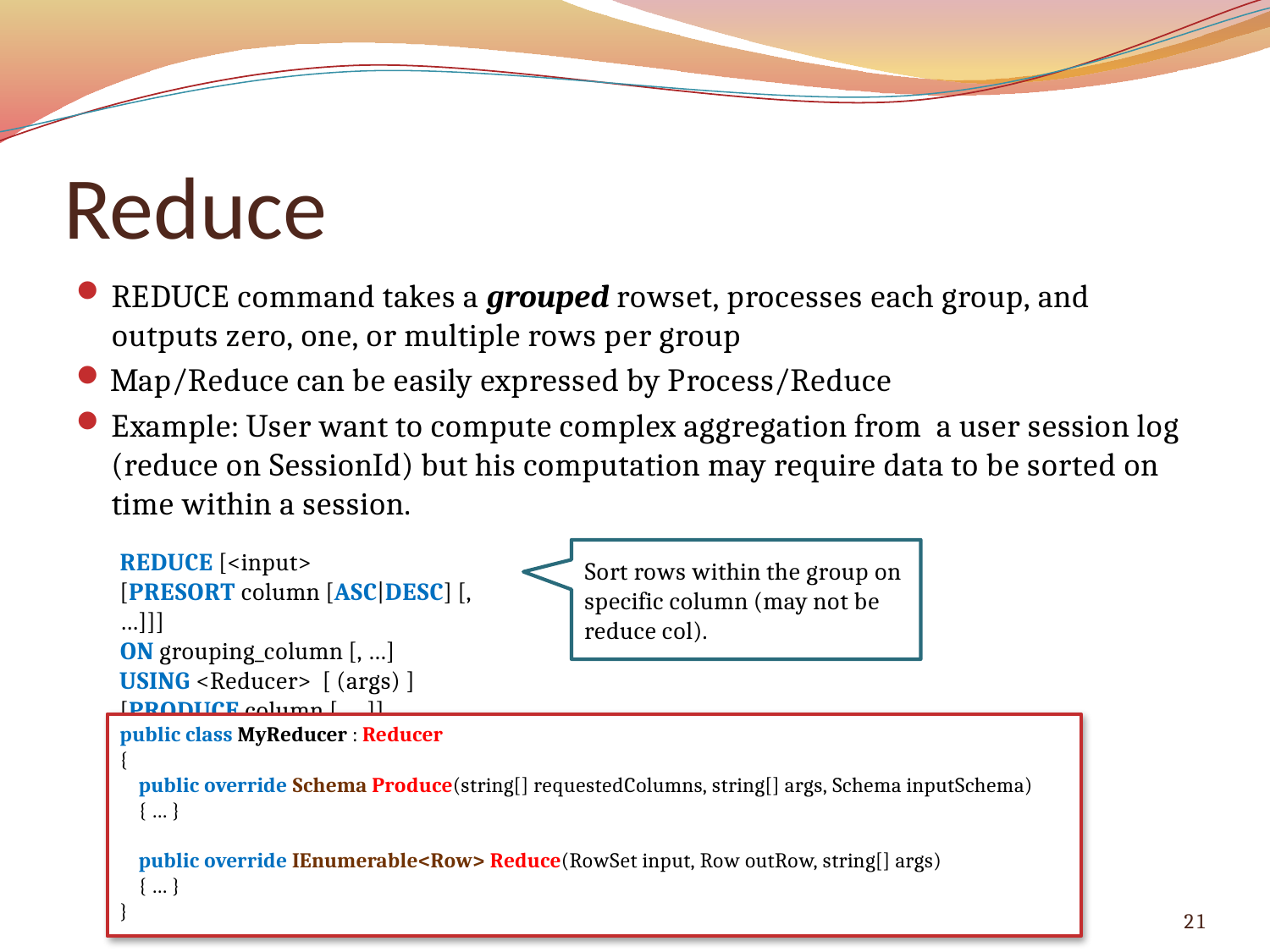

# Reduce
REDUCE command takes a grouped rowset, processes each group, and outputs zero, one, or multiple rows per group
Map/Reduce can be easily expressed by Process/Reduce
Example: User want to compute complex aggregation from  a user session log (reduce on SessionId) but his computation may require data to be sorted on time within a session.
REDUCE [<input>
[PRESORT column [ASC|DESC] [, …]]]
ON grouping_column [, …]
USING <Reducer>  [ (args) ]
[PRODUCE column [, …]]
Sort rows within the group on specific column (may not be reduce col).
public class MyReducer : Reducer
{
    public override Schema Produce(string[] requestedColumns, string[] args, Schema inputSchema)
    { … }

    public override IEnumerable<Row> Reduce(RowSet input, Row outRow, string[] args)
    { … }
}

21